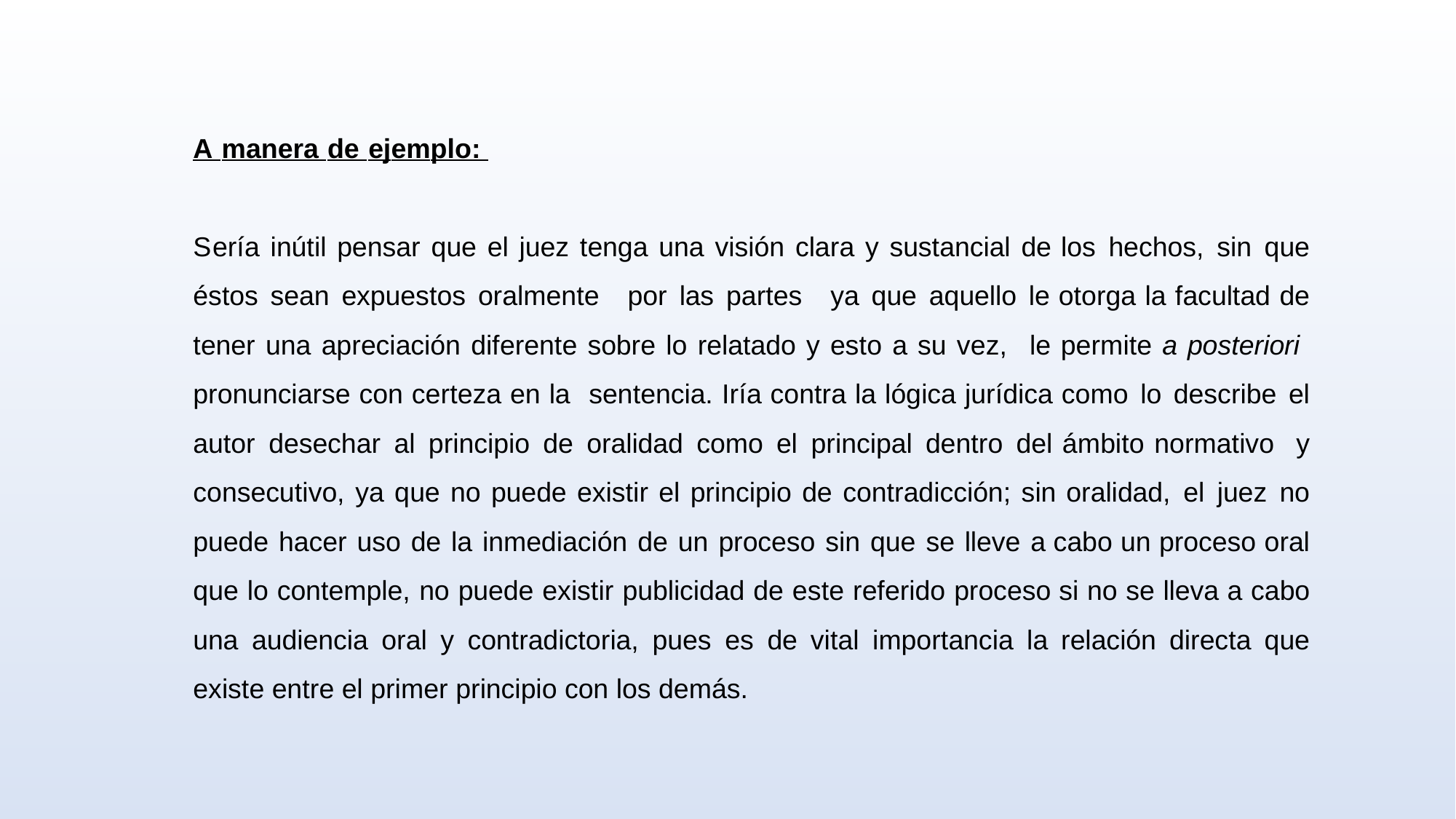

A manera de ejemplo:

Sería inútil pensar que el juez tenga una visión clara y sustancial de los hechos, sin que éstos sean expuestos oralmente   por las partes   ya que aquello le otorga la facultad de tener una apreciación diferente sobre lo relatado y esto a su vez,  le permite a posteriori  pronunciarse con certeza en la  sentencia. Iría contra la lógica jurídica como lo describe el autor desechar al principio de oralidad como el principal dentro del ámbito normativo  y consecutivo, ya que no puede existir el principio de contradicción; sin oralidad, el juez no puede hacer uso de la inmediación de un proceso sin que se lleve a cabo un proceso oral que lo contemple, no puede existir publicidad de este referido proceso si no se lleva a cabo una audiencia oral y contradictoria, pues es de vital importancia la relación directa que existe entre el primer principio con los demás.